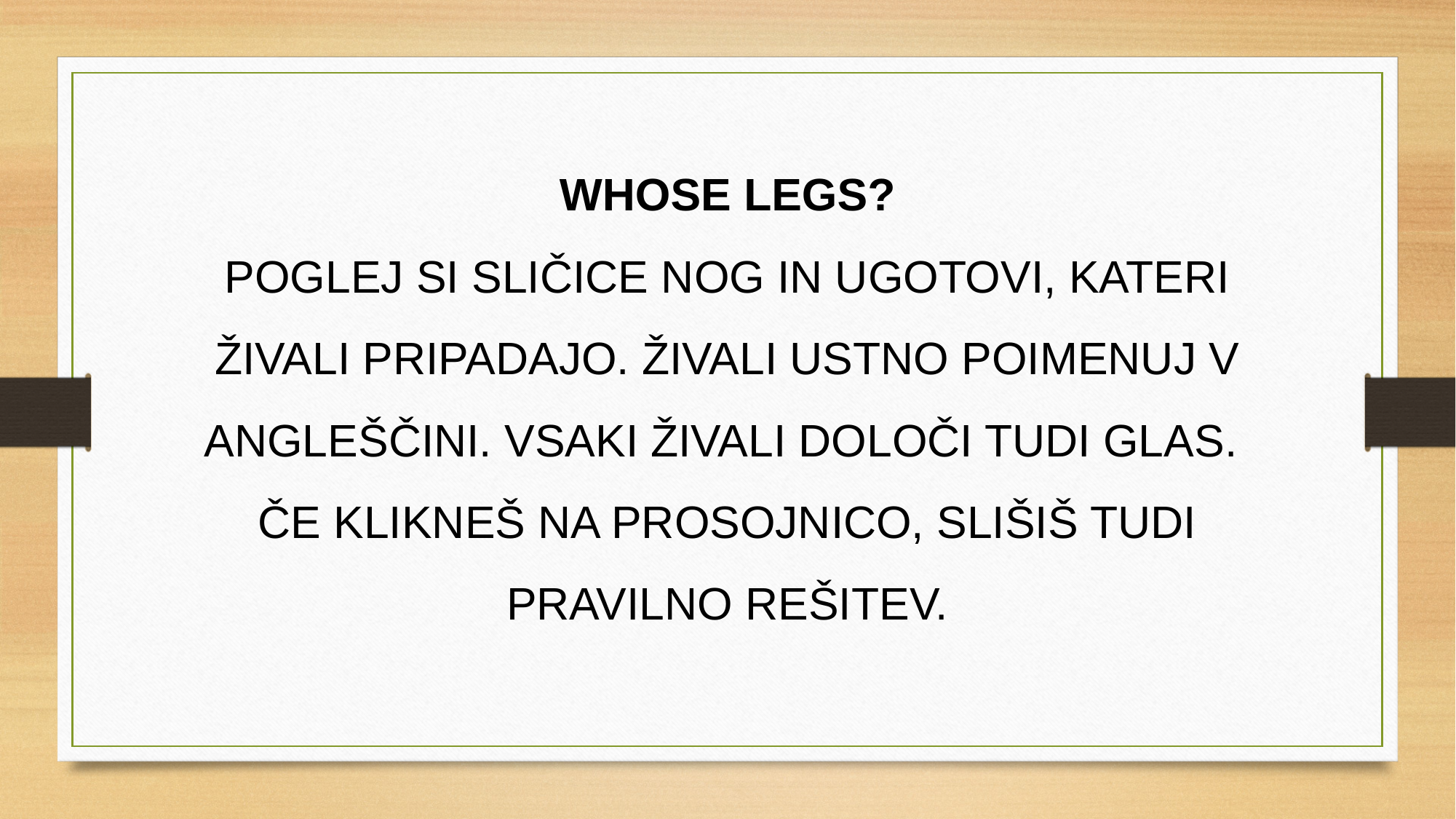

WHOSE LEGS?
POGLEJ SI SLIČICE NOG IN UGOTOVI, KATERI ŽIVALI PRIPADAJO. ŽIVALI USTNO POIMENUJ V ANGLEŠČINI. VSAKI ŽIVALI DOLOČI TUDI GLAS.
ČE KLIKNEŠ NA PROSOJNICO, SLIŠIŠ TUDI PRAVILNO REŠITEV.